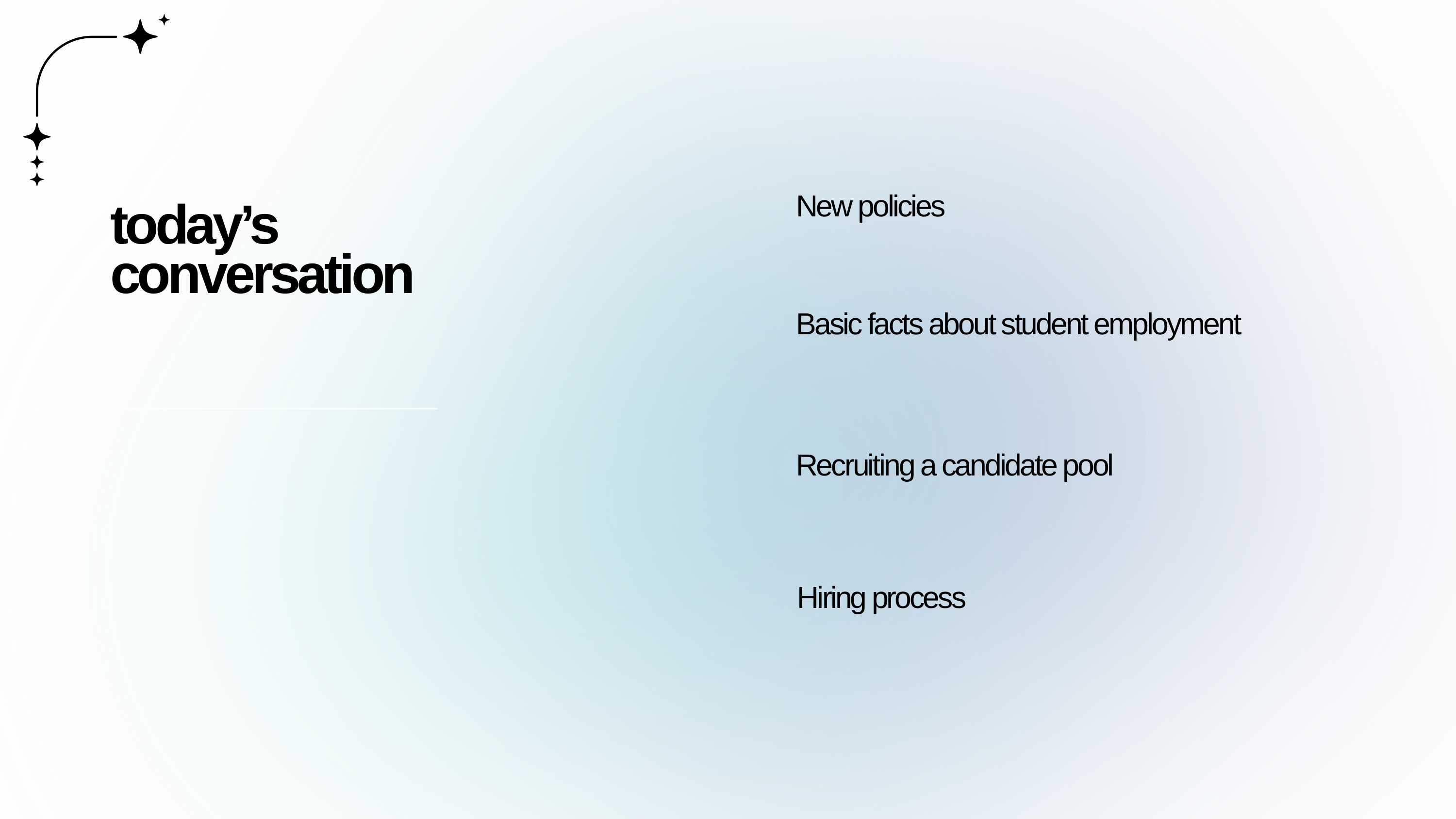

New policies
Basic facts about student employment
Recruiting a candidate pool
Hiring process
today’s conversation